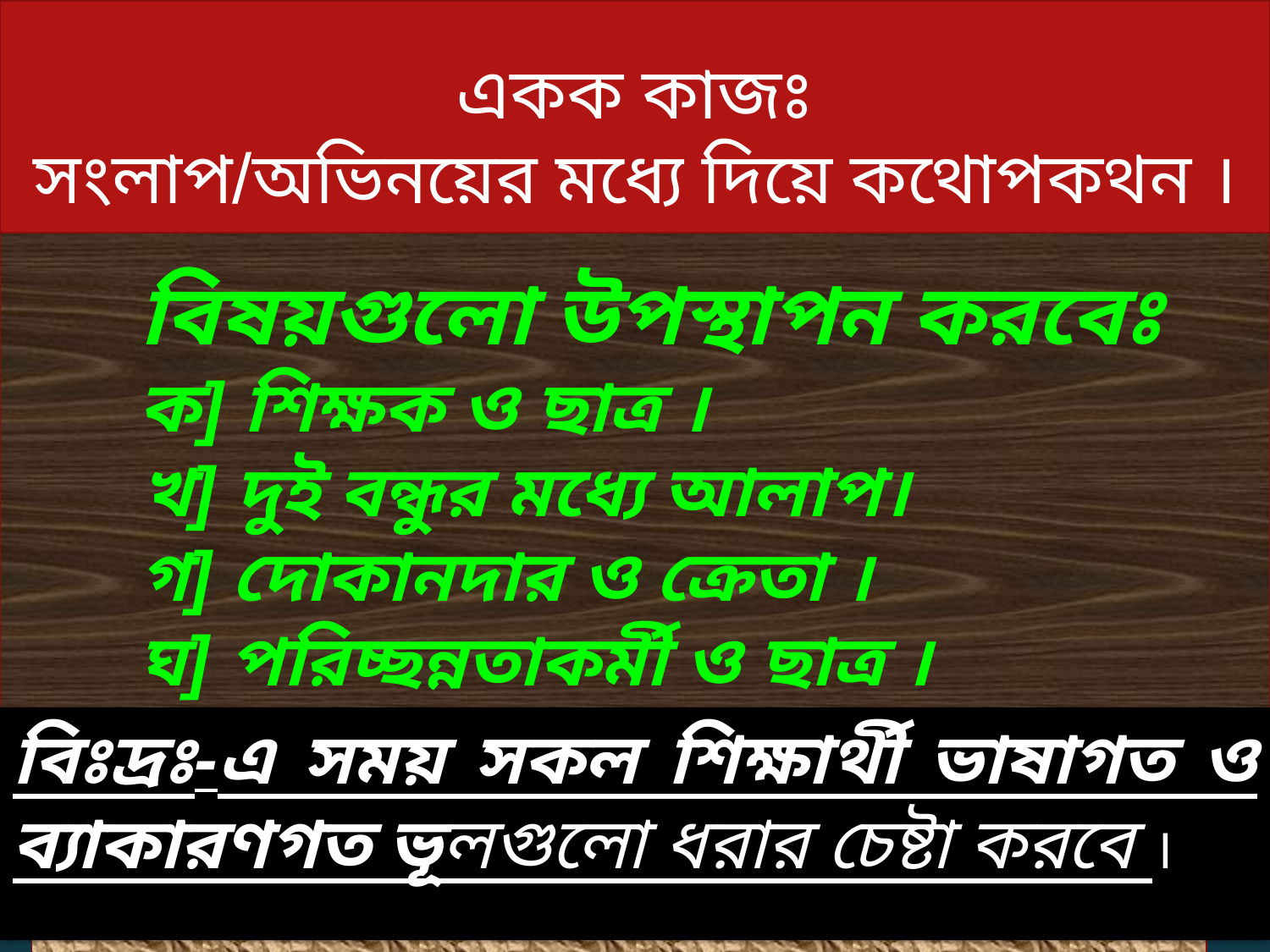

একক কাজঃ
সংলাপ/অভিনয়ের মধ্যে দিয়ে কথোপকথন ।

বিষয়গুলো উপস্থাপন করবেঃ
ক] শিক্ষক ও ছাত্র ।
খ] দুই বন্ধুর মধ্যে আলাপ।
গ] দোকানদার ও ক্রেতা ।
ঘ] পরিচ্ছন্নতাকর্মী ও ছাত্র ।

বিঃদ্রঃ-এ সময় সকল শিক্ষার্থী ভাষাগত ও ব্যাকারণগত ভূলগুলো ধরার চেষ্টা করবে ।